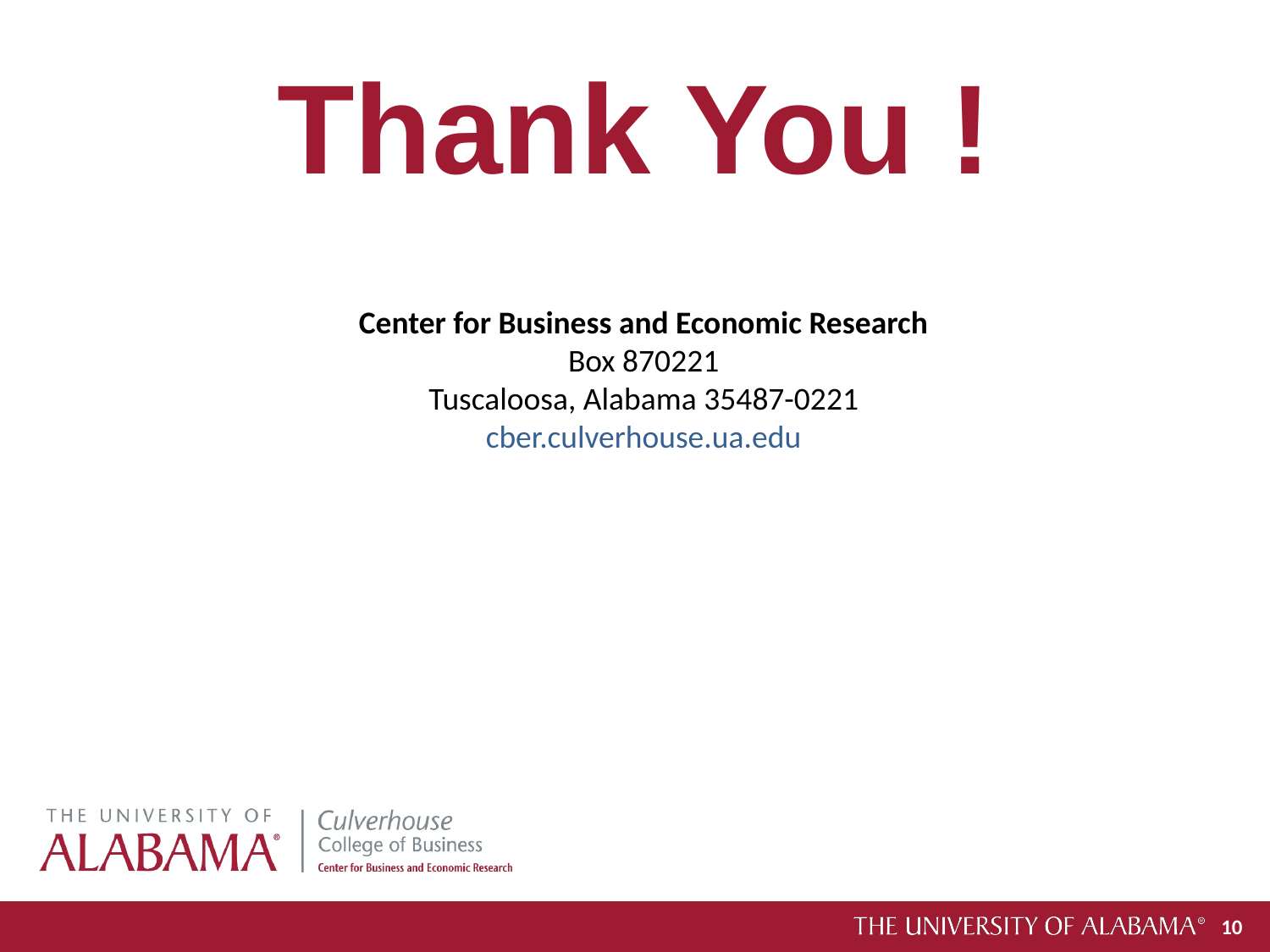

# Thank You !
Center for Business and Economic Research
Box 870221
Tuscaloosa, Alabama 35487-0221
cber.culverhouse.ua.edu